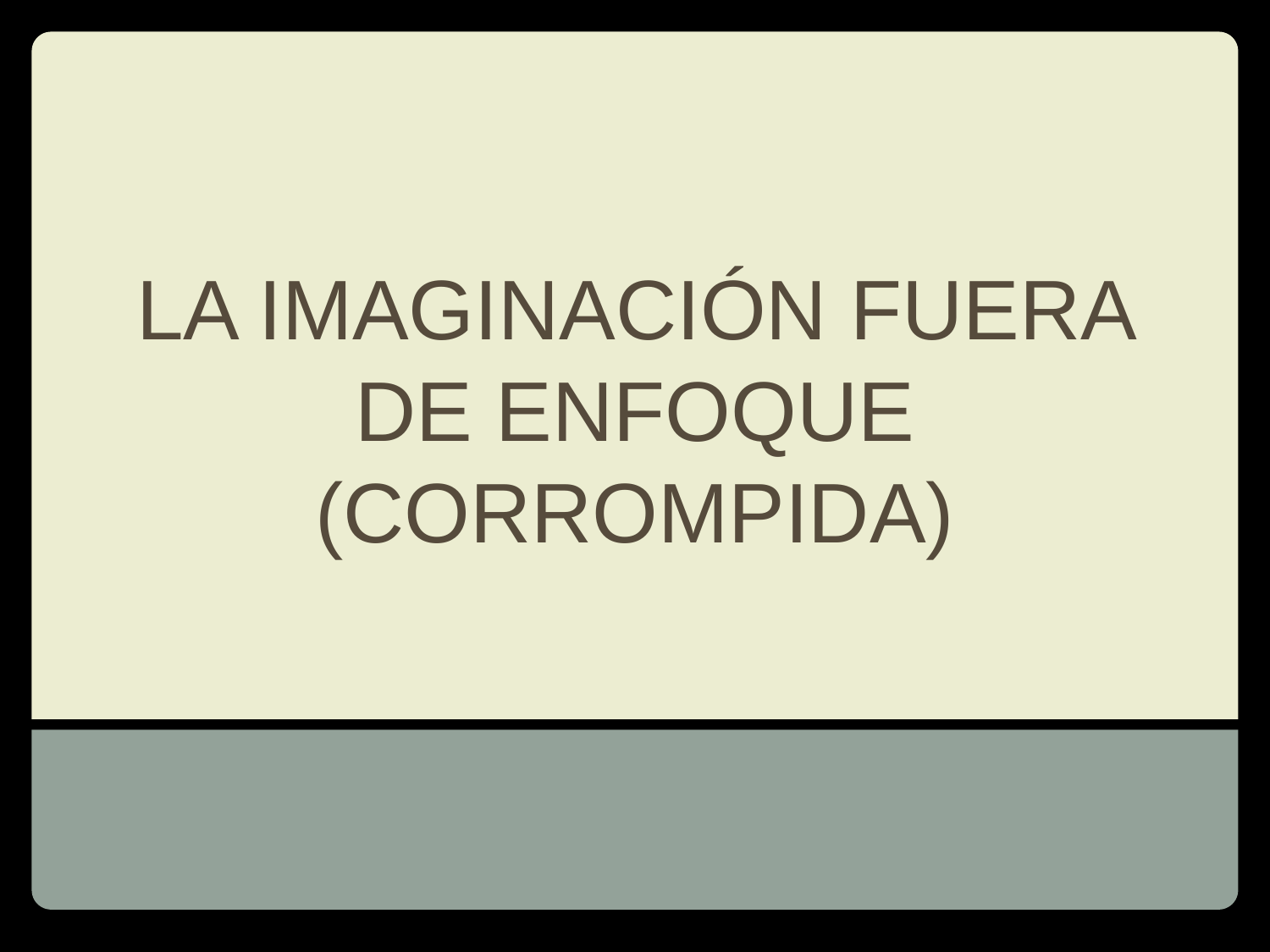

# LA IMAGINACIÓN FUERA DE ENFOQUE (CORROMPIDA)